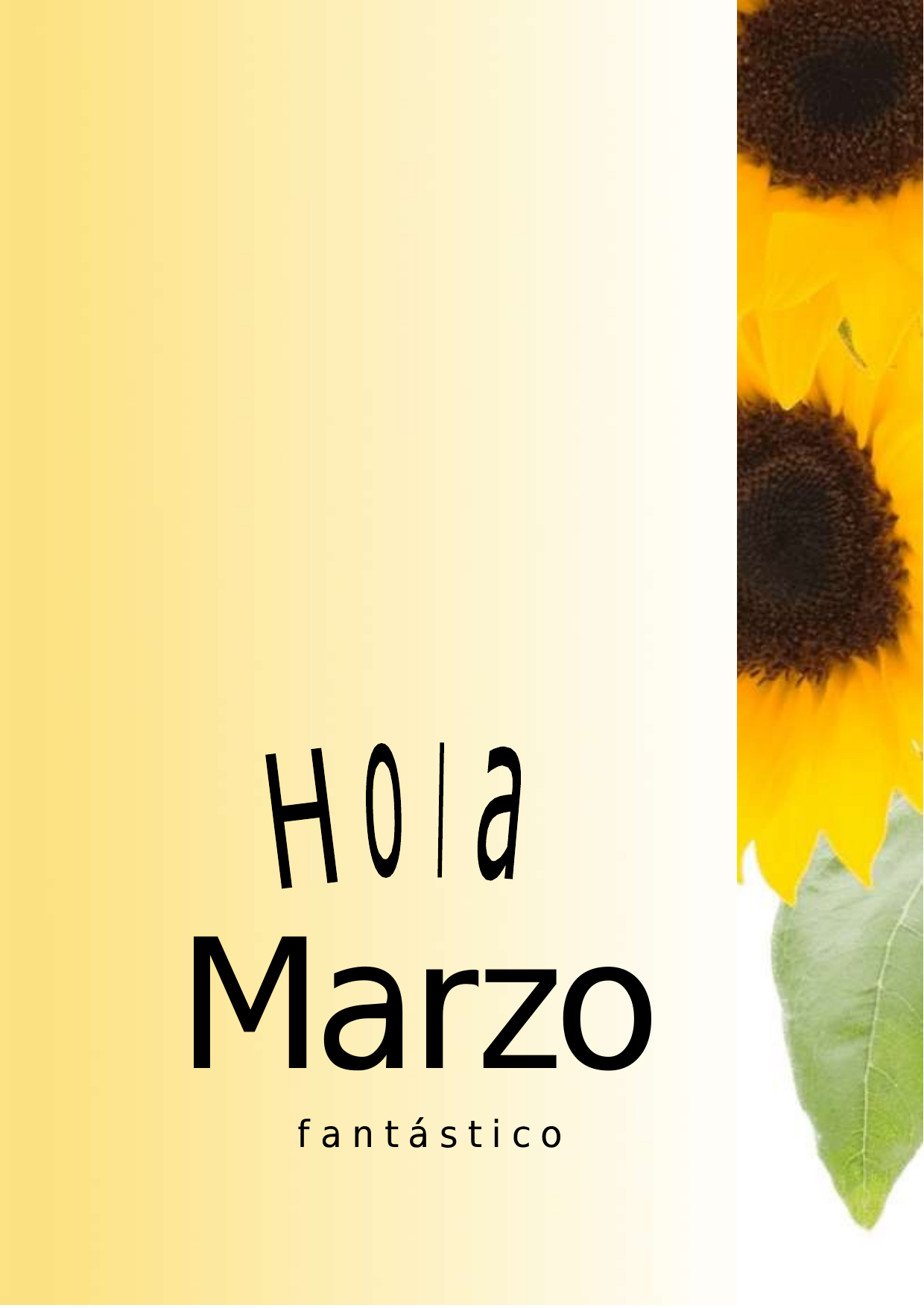

Marzo
f a n t á s t i c o